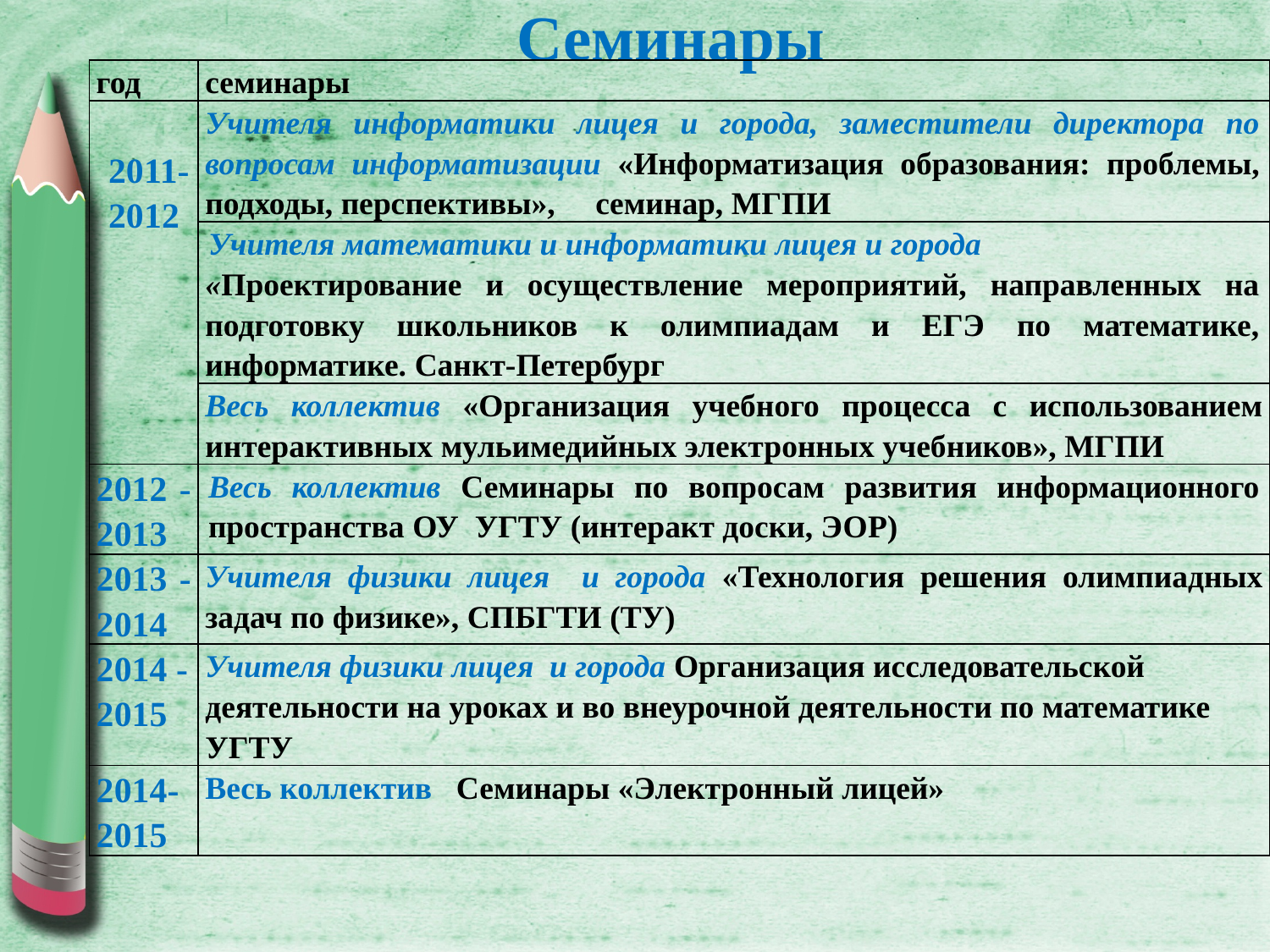

# Семинары
| год | семинары |
| --- | --- |
| 2011-2012 | Учителя информатики лицея и города, заместители директора по вопросам информатизации «Информатизация образования: проблемы, подходы, перспективы», семинар, МГПИ |
|  | Учителя математики и информатики лицея и города «Проектирование и осуществление мероприятий, направленных на подготовку школьников к олимпиадам и ЕГЭ по математике, информатике. Санкт-Петербург |
|  | Весь коллектив «Организация учебного процесса с использованием интерактивных мульимедийных электронных учебников», МГПИ |
| 2012 - 2013 | Весь коллектив Семинары по вопросам развития информационного пространства ОУ УГТУ (интеракт доски, ЭОР) |
| 2013 - 2014 | Учителя физики лицея и города «Технология решения олимпиадных задач по физике», СПБГТИ (ТУ) |
| 2014 - 2015 | Учителя физики лицея и города Организация исследовательской деятельности на уроках и во внеурочной деятельности по математике УГТУ |
| 2014-2015 | Весь коллектив Семинары «Электронный лицей» |